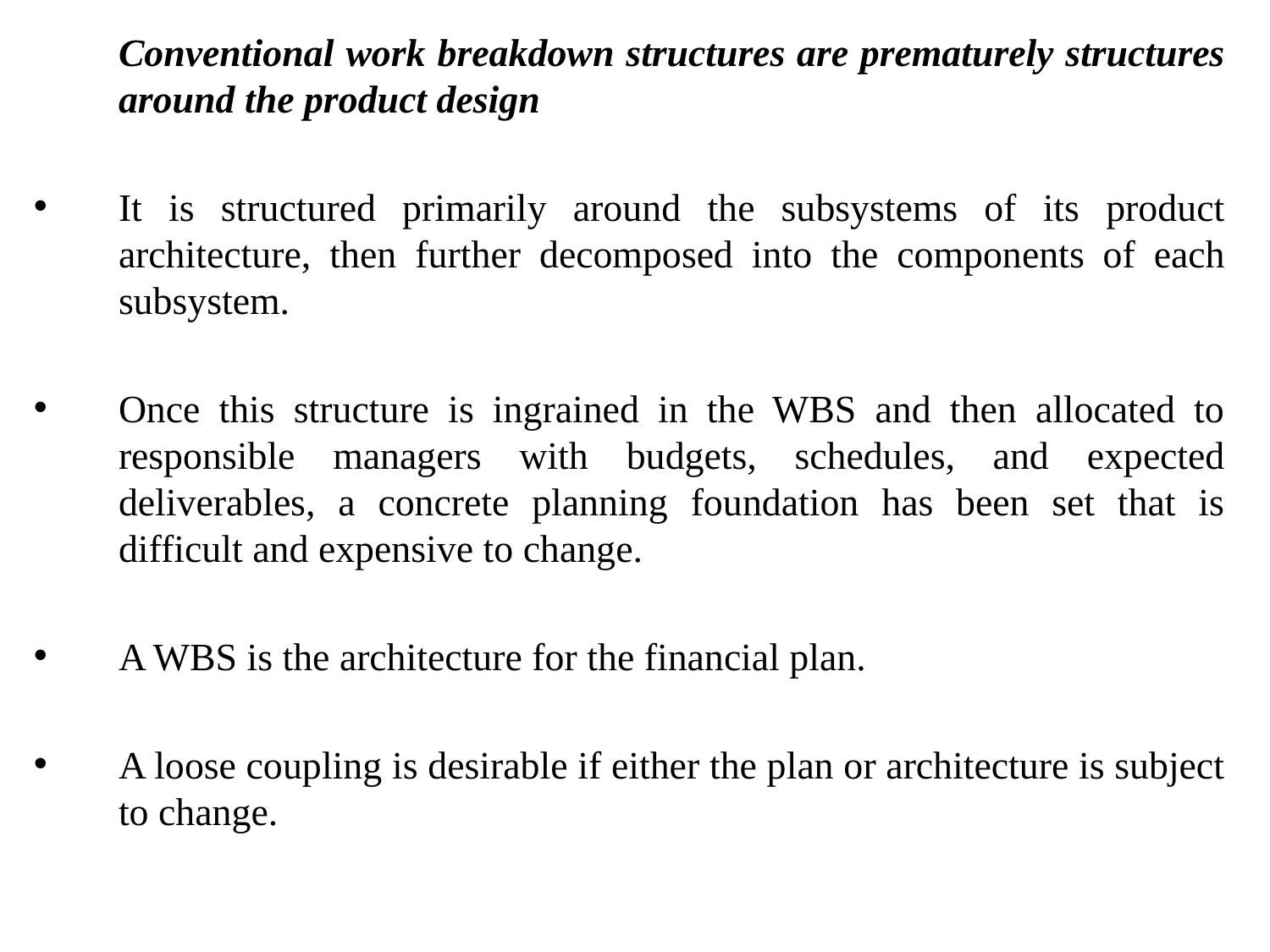

Conventional work breakdown structures are prematurely structures around the product design

It is structured primarily around the subsystems of its product architecture, then further decomposed into the components of each subsystem.

Once this structure is ingrained in the WBS and then allocated to responsible managers with budgets, schedules, and expected deliverables, a concrete planning foundation has been set that is difficult and expensive to change.

A WBS is the architecture for the financial plan.

A loose coupling is desirable if either the plan or architecture is subject to change.